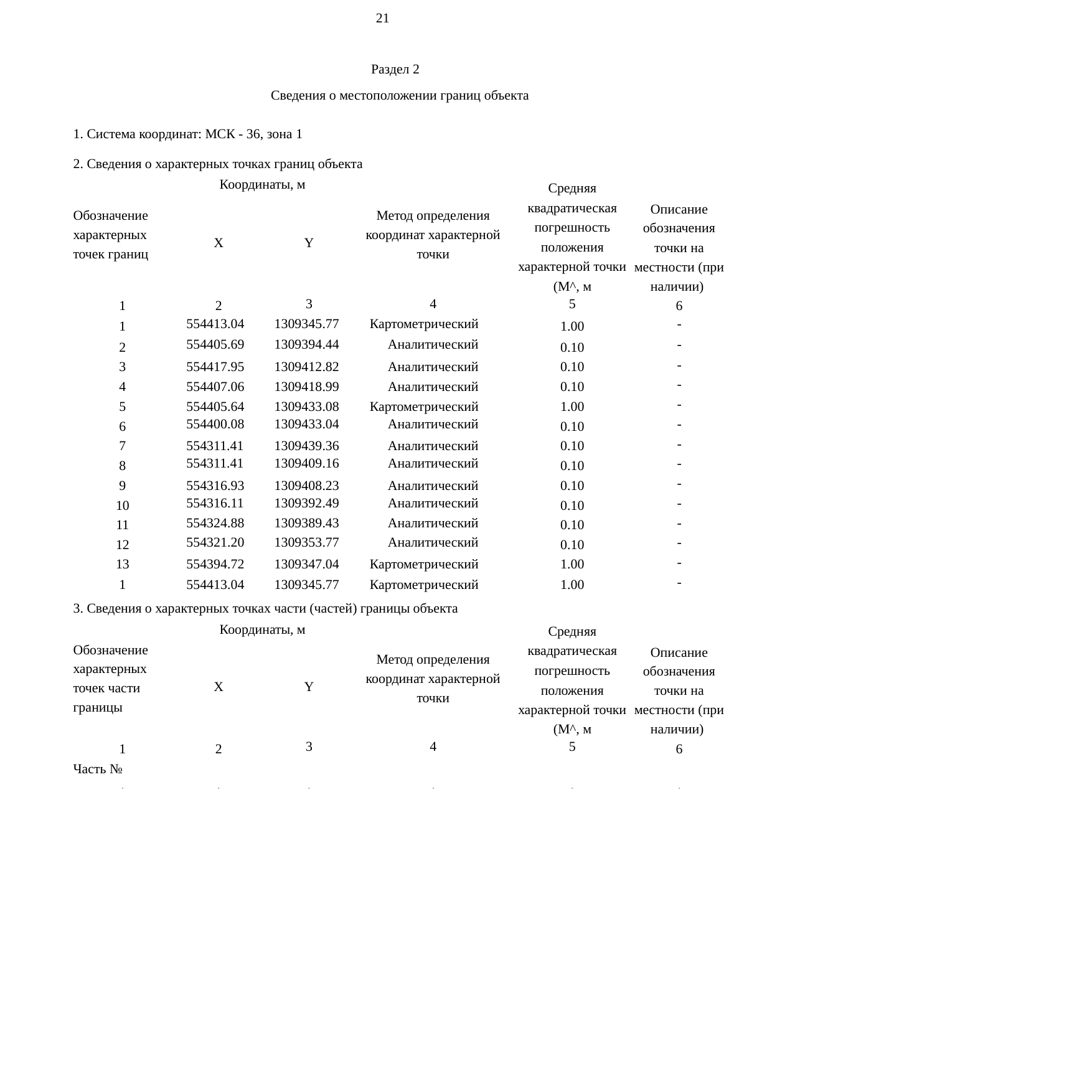

21
Раздел 2
| Сведения о местоположении границ объекта |  |  |  |  |  |
| --- | --- | --- | --- | --- | --- |
| 1. Система координат: МСК - 36, зона 1 |  |  |  |  |  |
| 2. Сведения о характерных точках границ объекта |  |  |  |  |  |
| Обозначение характерных точек границ | Координаты, м |  | Метод определения координат характерной точки | Средняя квадратическая погрешность положения характерной точки (М^, м | Описание обозначения точки на местности (при наличии) |
|  | X | Y |  |  |  |
| 1 | 2 | 3 | 4 | 5 | 6 |
| 1 | 554413.04 | 1309345.77 | Картометрический | 1.00 | - |
| 2 | 554405.69 | 1309394.44 | Аналитический | 0.10 | - |
| 3 | 554417.95 | 1309412.82 | Аналитический | 0.10 | - |
| 4 | 554407.06 | 1309418.99 | Аналитический | 0.10 | - |
| 5 | 554405.64 | 1309433.08 | Картометрический | 1.00 | - |
| 6 | 554400.08 | 1309433.04 | Аналитический | 0.10 | - |
| 7 | 554311.41 | 1309439.36 | Аналитический | 0.10 | - |
| 8 | 554311.41 | 1309409.16 | Аналитический | 0.10 | - |
| 9 | 554316.93 | 1309408.23 | Аналитический | 0.10 | - |
| 10 | 554316.11 | 1309392.49 | Аналитический | 0.10 | - |
| 11 | 554324.88 | 1309389.43 | Аналитический | 0.10 | - |
| 12 | 554321.20 | 1309353.77 | Аналитический | 0.10 | - |
| 13 | 554394.72 | 1309347.04 | Картометрический | 1.00 | - |
| 1 | 554413.04 | 1309345.77 | Картометрический | 1.00 | - |
| 3. Сведения о характерных точках части (частей) границы объекта |  |  |  |  |  |
| Обозначение характерных точек части границы | Координаты, м |  | Метод определения координат характерной точки | Средняя квадратическая погрешность положения характерной точки (М^, м | Описание обозначения точки на местности (при наличии) |
|  | X | Y |  |  |  |
| 1 | 2 | 3 | 4 | 5 | 6 |
| Часть № |  |  |  |  |  |
| - | - | - | - | - | - |